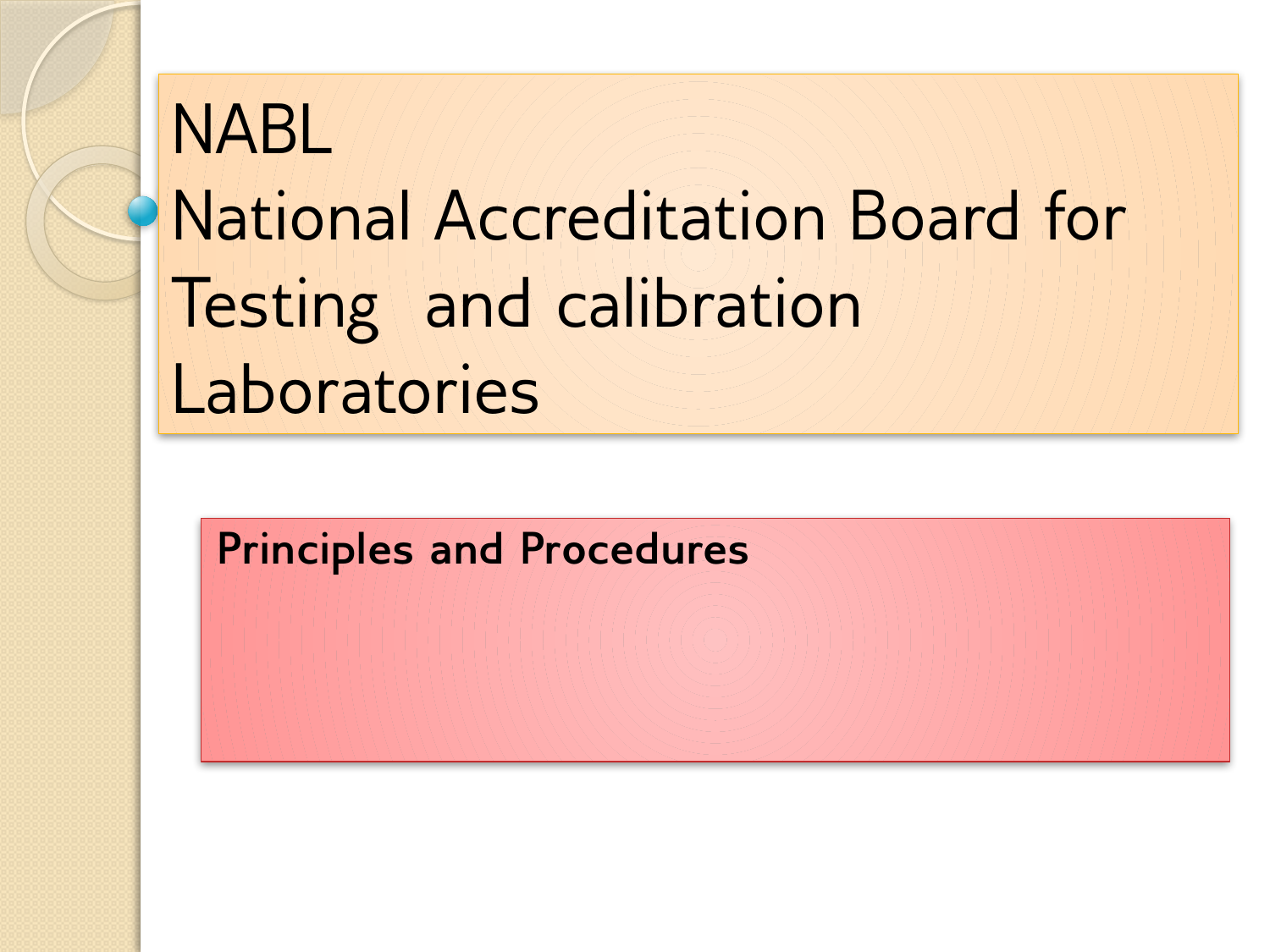

# NABL National Accreditation Board for Testing  and calibration Laboratories
Principles and Procedures